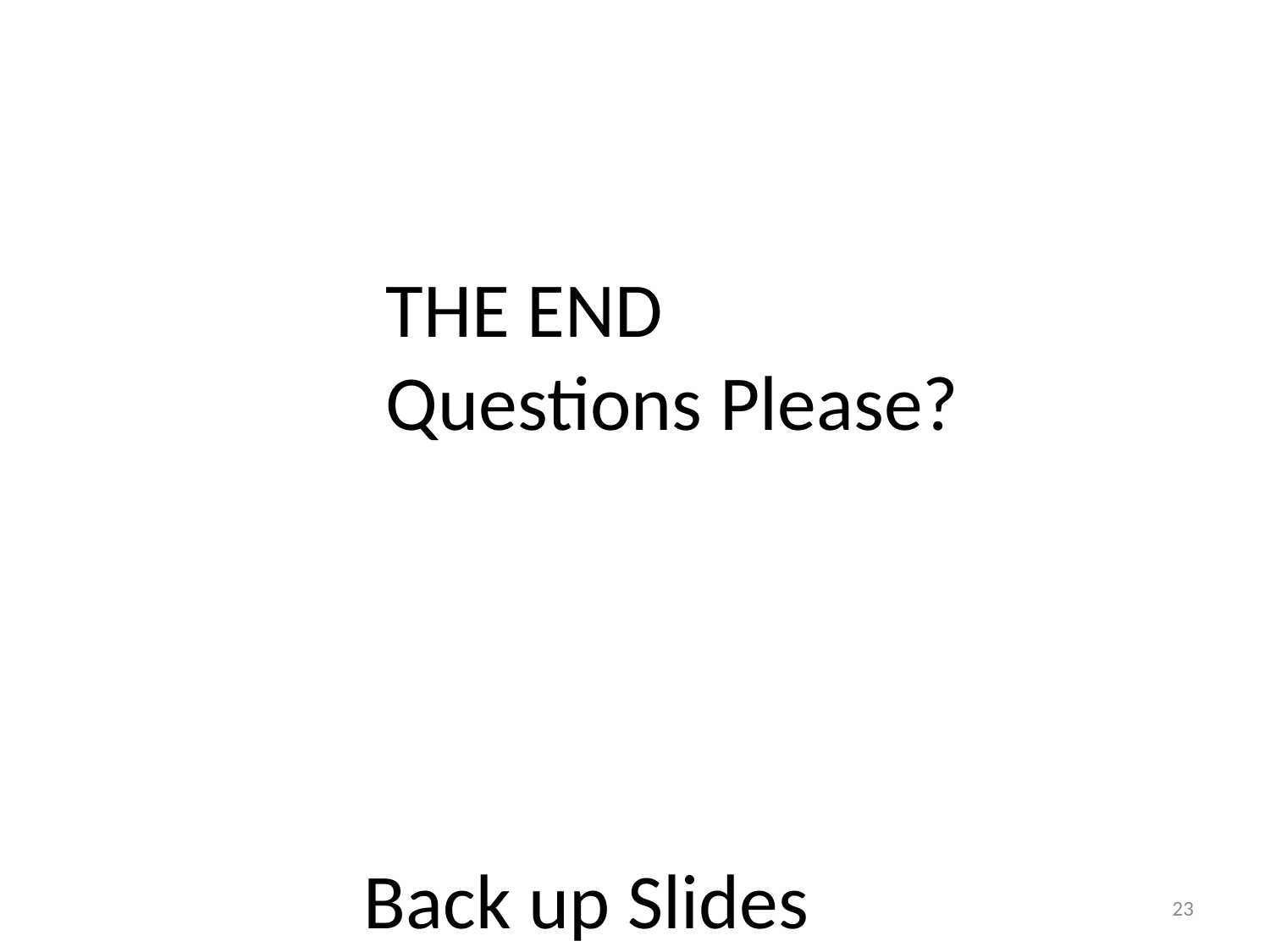

THE END
Questions Please?
Back up Slides
23